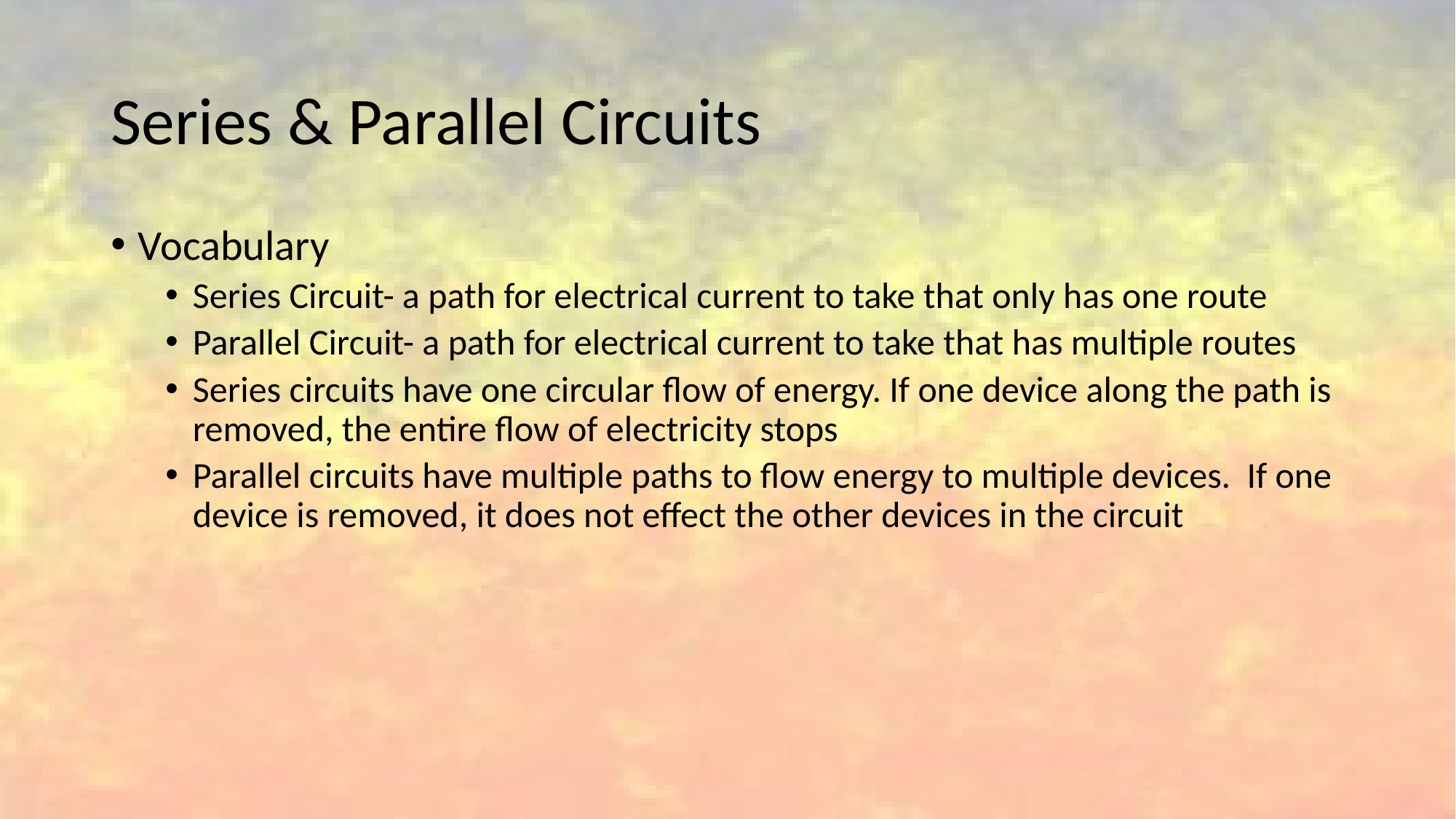

# Series & Parallel Circuits
Vocabulary
Series Circuit- a path for electrical current to take that only has one route
Parallel Circuit- a path for electrical current to take that has multiple routes
Series circuits have one circular flow of energy. If one device along the path is removed, the entire flow of electricity stops
Parallel circuits have multiple paths to flow energy to multiple devices.  If one device is removed, it does not effect the other devices in the circuit